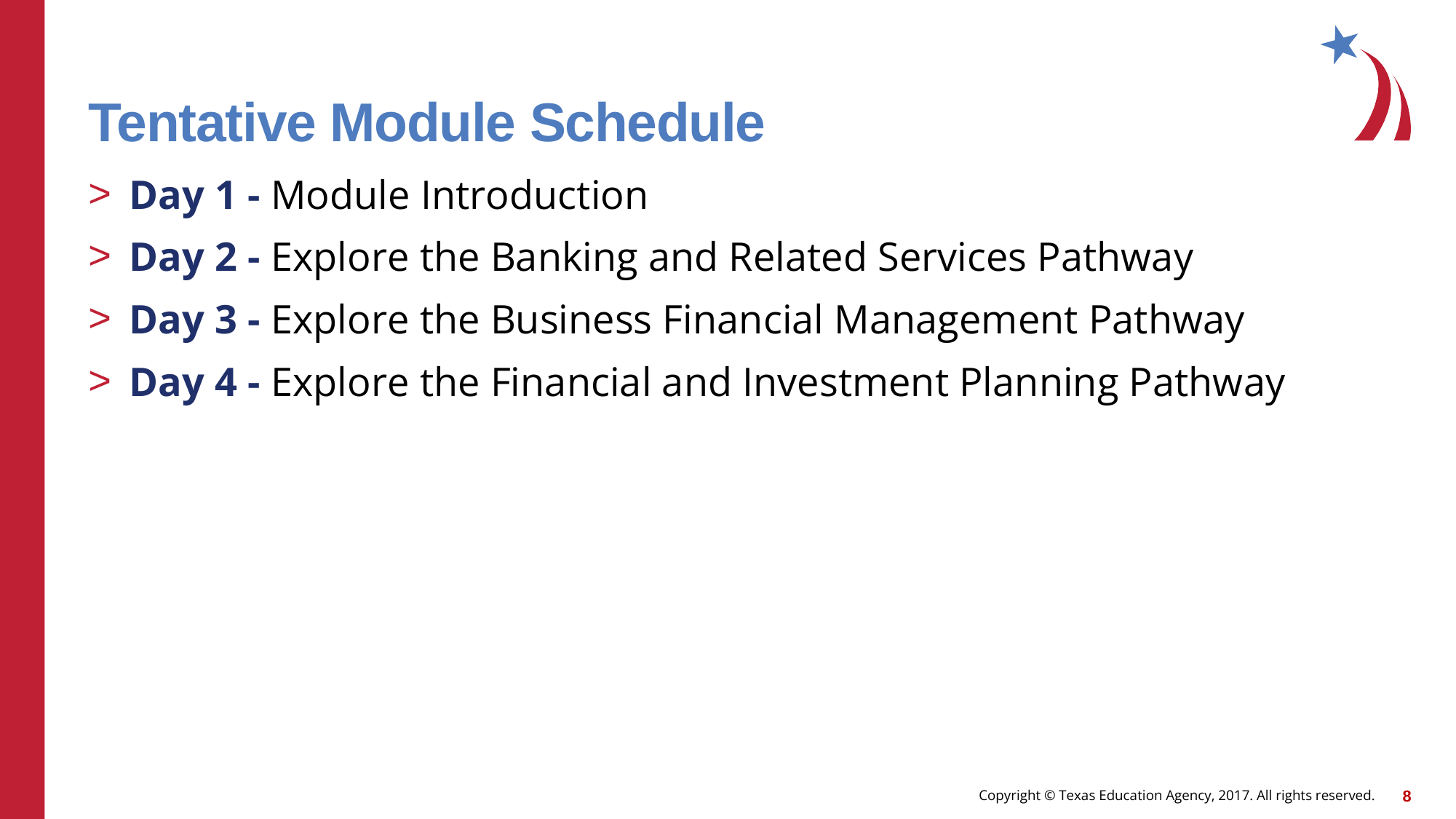

# Tentative Module Schedule
Day 1 - Module Introduction
Day 2 - Explore the Banking and Related Services Pathway
Day 3 - Explore the Business Financial Management Pathway
Day 4 - Explore the Financial and Investment Planning Pathway